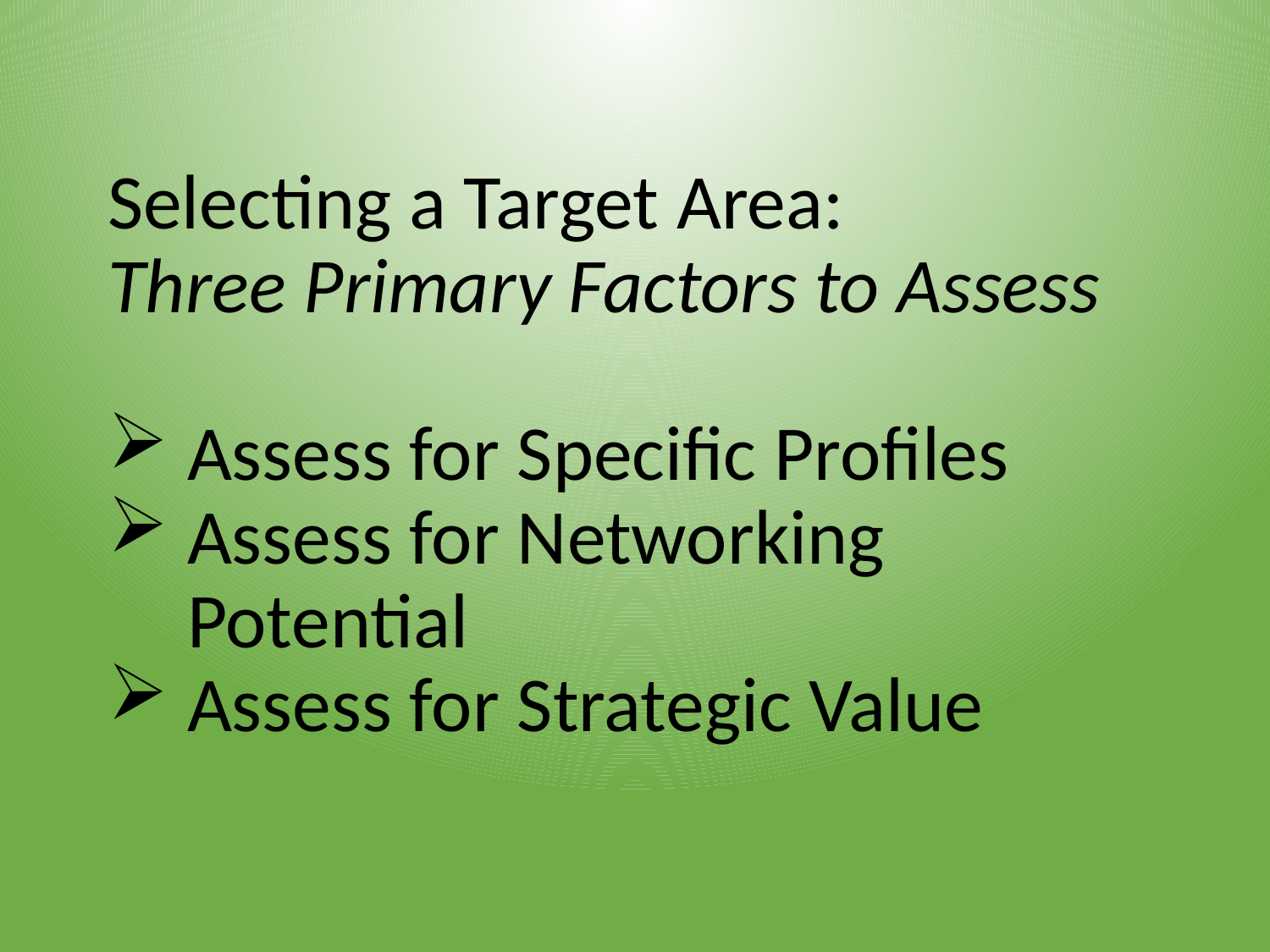

Selecting a Target Area:
Three Primary Factors to Assess

Assess for Specific Profiles
Assess for Networking Potential
Assess for Strategic Value